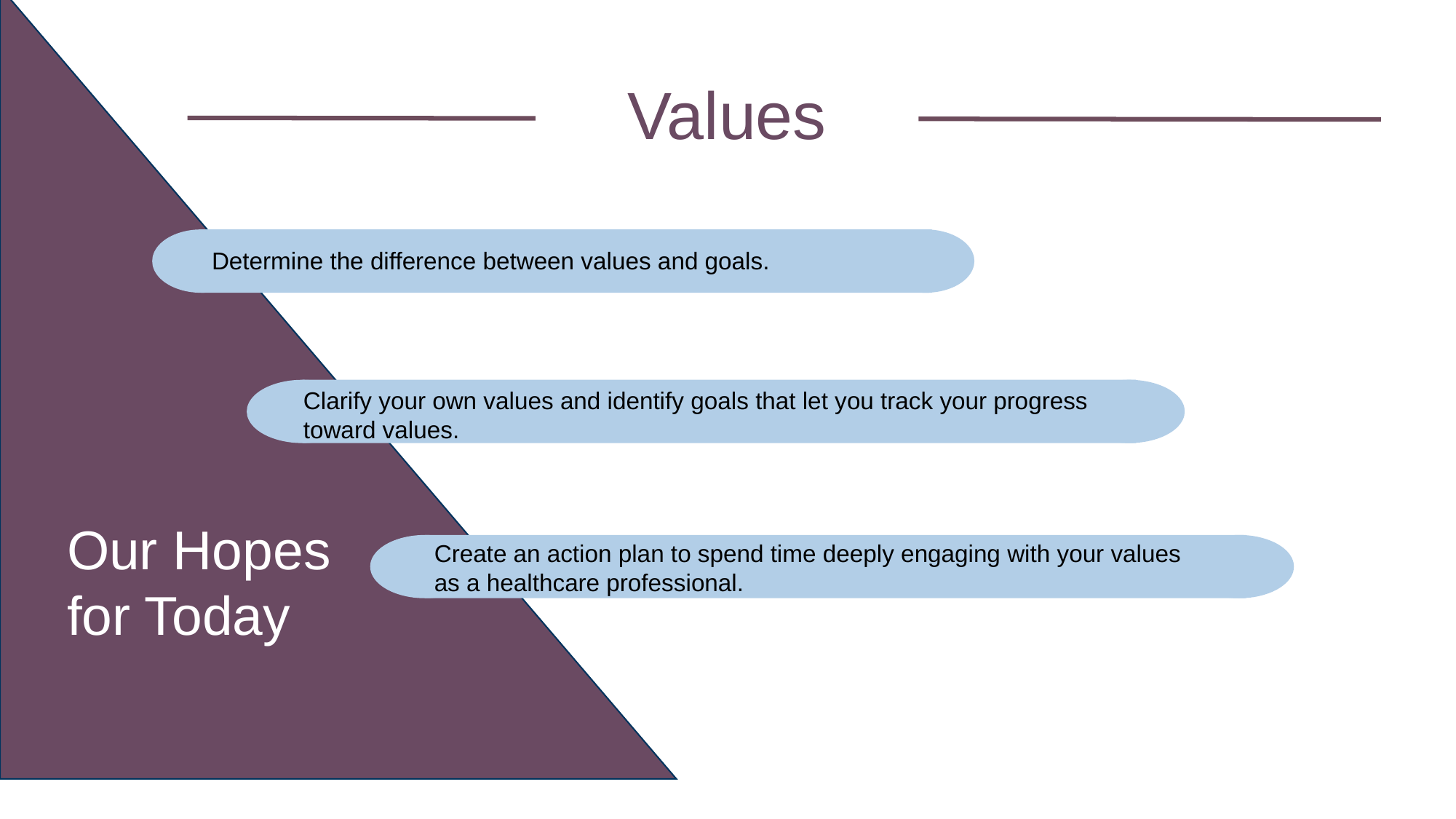

Our Hopes for Today
Values

Determine the difference between values and goals.

Clarify your own values and identify goals that let you track your progress toward values.
Create an action plan to spend time deeply engaging with your values as a healthcare professional.